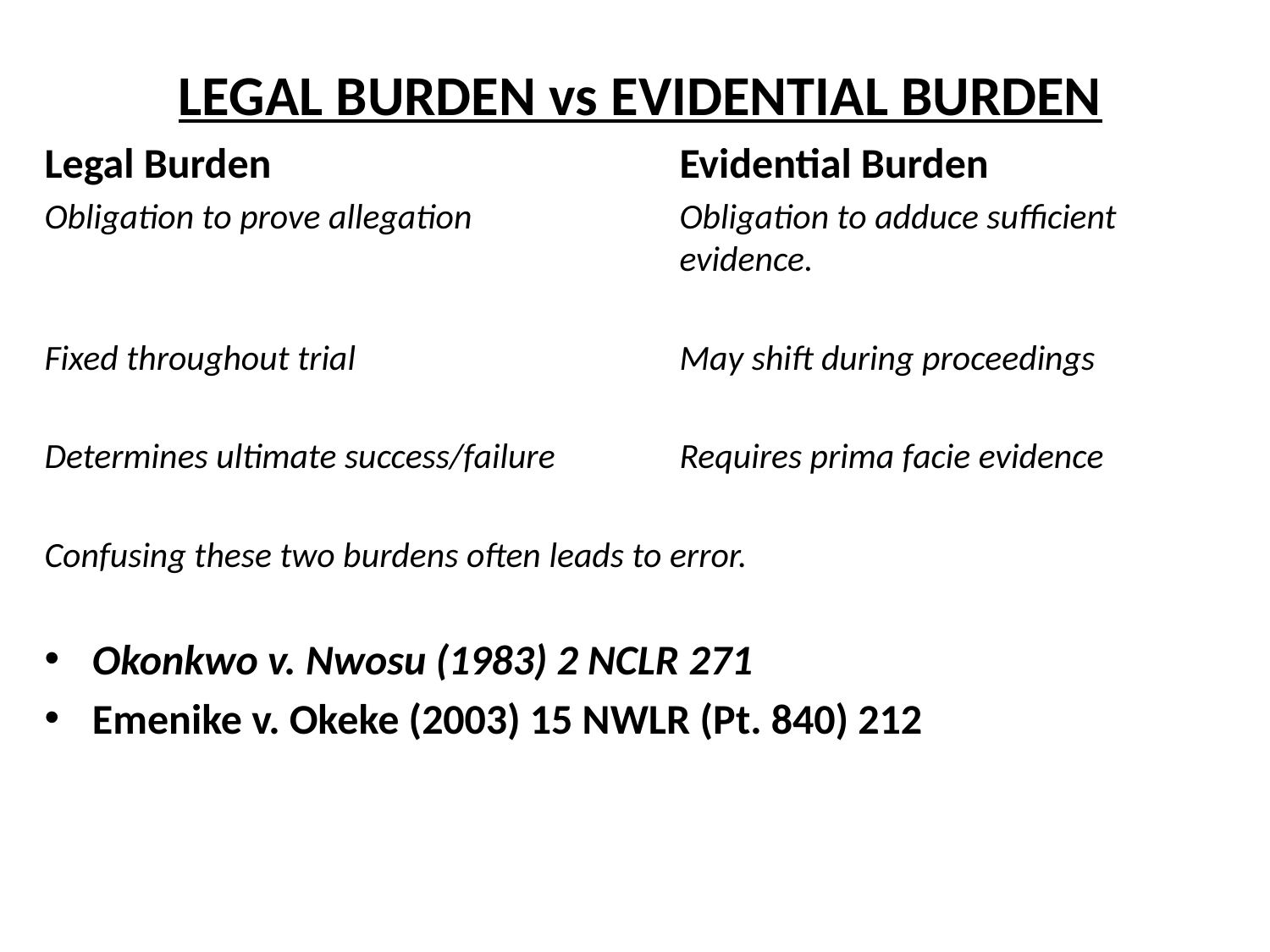

LEGAL BURDEN vs EVIDENTIAL BURDEN
Legal Burden				Evidential Burden
Obligation to prove allegation		Obligation to adduce sufficient 						evidence.

Fixed throughout trial 			May shift during proceedings

Determines ultimate success/failure	Requires prima facie evidence

Confusing these two burdens often leads to error.

Okonkwo v. Nwosu (1983) 2 NCLR 271
Emenike v. Okeke (2003) 15 NWLR (Pt. 840) 212